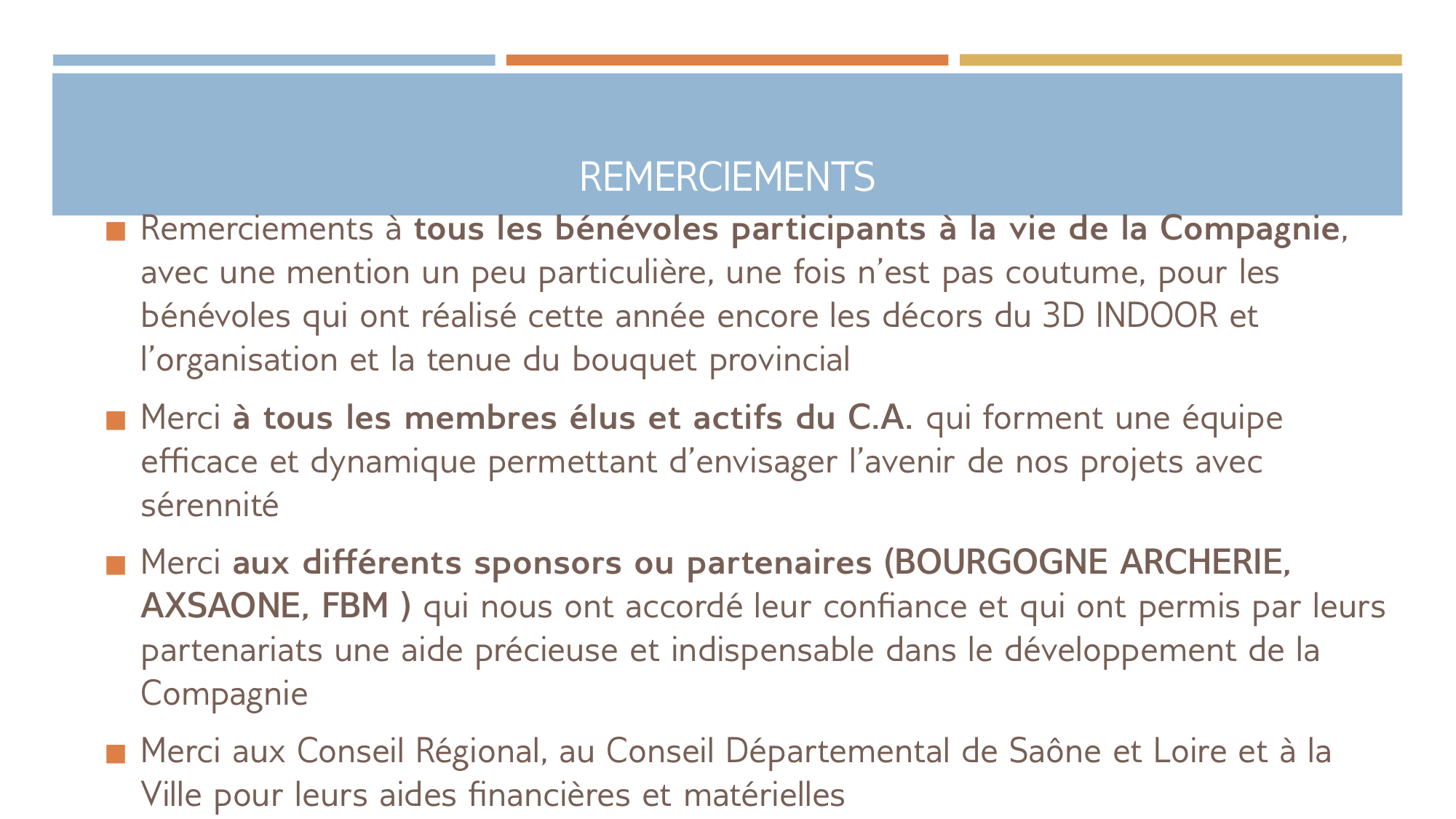

# REMERCIEMENTS
Remerciements à tous les bénévoles participants à la vie de la Compagnie, avec une mention un peu particulière, une fois n’est pas coutume, pour les bénévoles qui ont réalisé cette année encore les décors du 3D INDOOR et l’organisation et la tenue du bouquet provincial
Merci à tous les membres élus et actifs du C.A. qui forment une équipe efficace et dynamique permettant d’envisager l’avenir de nos projets avec sérennité
Merci aux différents sponsors ou partenaires (BOURGOGNE ARCHERIE, AXSAONE, FBM ) qui nous ont accordé leur confiance et qui ont permis par leurs partenariats une aide précieuse et indispensable dans le développement de la Compagnie
Merci aux Conseil Régional, au Conseil Départemental de Saône et Loire et à la Ville pour leurs aides financières et matérielles